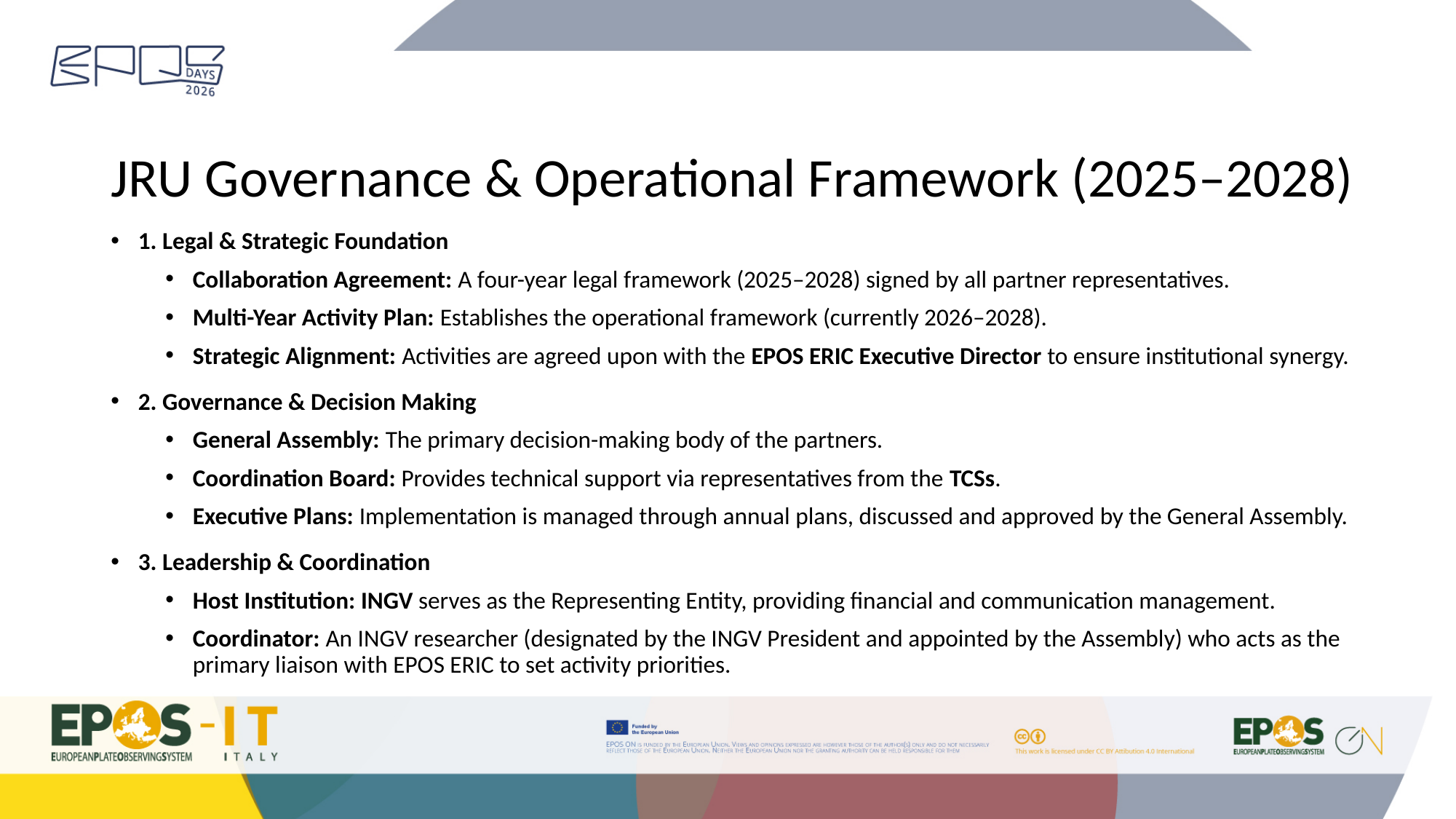

# JRU Governance & Operational Framework (2025–2028)
1. Legal & Strategic Foundation
Collaboration Agreement: A four-year legal framework (2025–2028) signed by all partner representatives.
Multi-Year Activity Plan: Establishes the operational framework (currently 2026–2028).
Strategic Alignment: Activities are agreed upon with the EPOS ERIC Executive Director to ensure institutional synergy.
2. Governance & Decision Making
General Assembly: The primary decision-making body of the partners.
Coordination Board: Provides technical support via representatives from the TCSs.
Executive Plans: Implementation is managed through annual plans, discussed and approved by the General Assembly.
3. Leadership & Coordination
Host Institution: INGV serves as the Representing Entity, providing financial and communication management.
Coordinator: An INGV researcher (designated by the INGV President and appointed by the Assembly) who acts as the primary liaison with EPOS ERIC to set activity priorities.